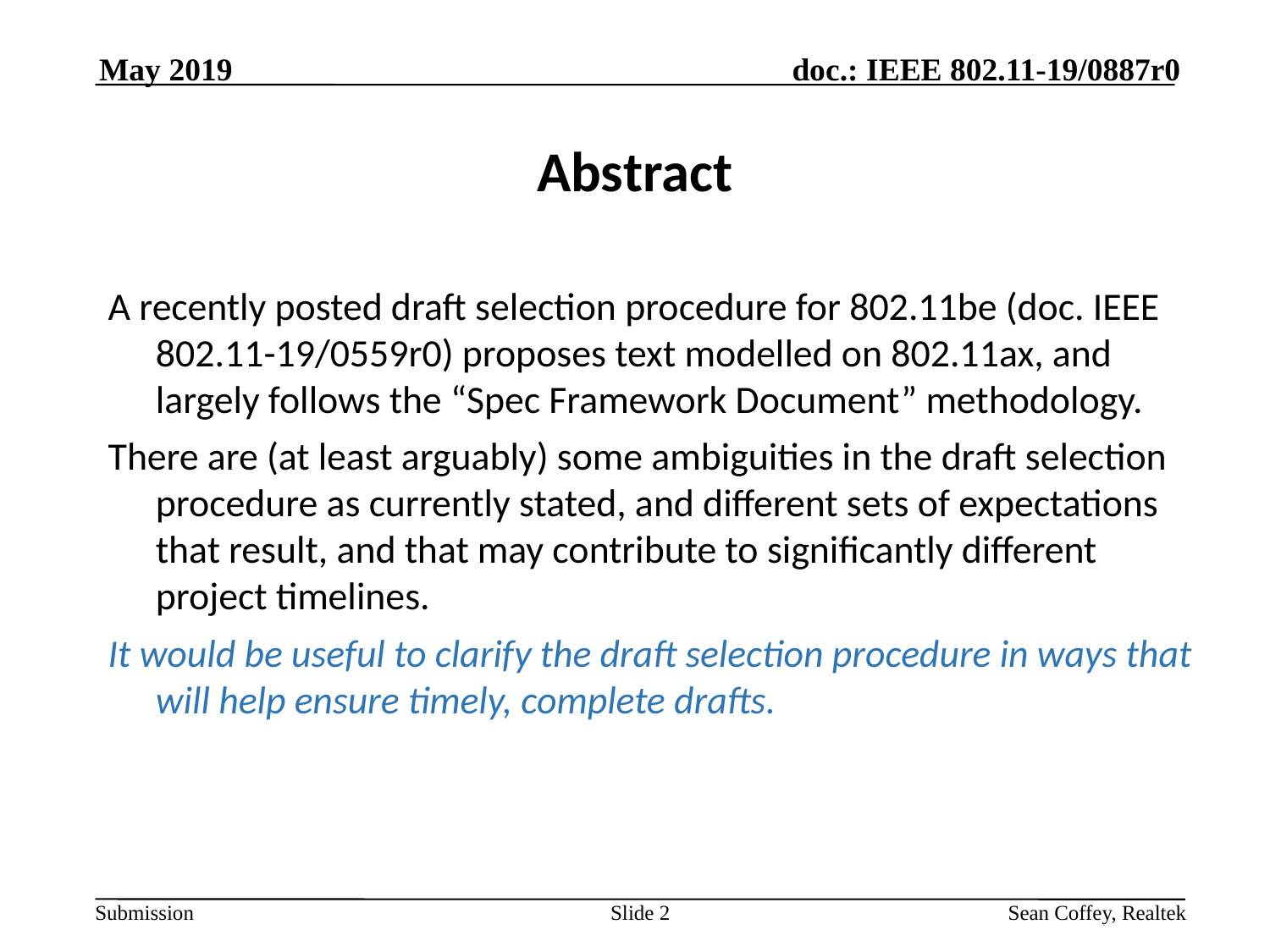

May 2019
# Abstract
A recently posted draft selection procedure for 802.11be (doc. IEEE 802.11-19/0559r0) proposes text modelled on 802.11ax, and largely follows the “Spec Framework Document” methodology.
There are (at least arguably) some ambiguities in the draft selection procedure as currently stated, and different sets of expectations that result, and that may contribute to significantly different project timelines.
It would be useful to clarify the draft selection procedure in ways that will help ensure timely, complete drafts.
Slide 2
Sean Coffey, Realtek